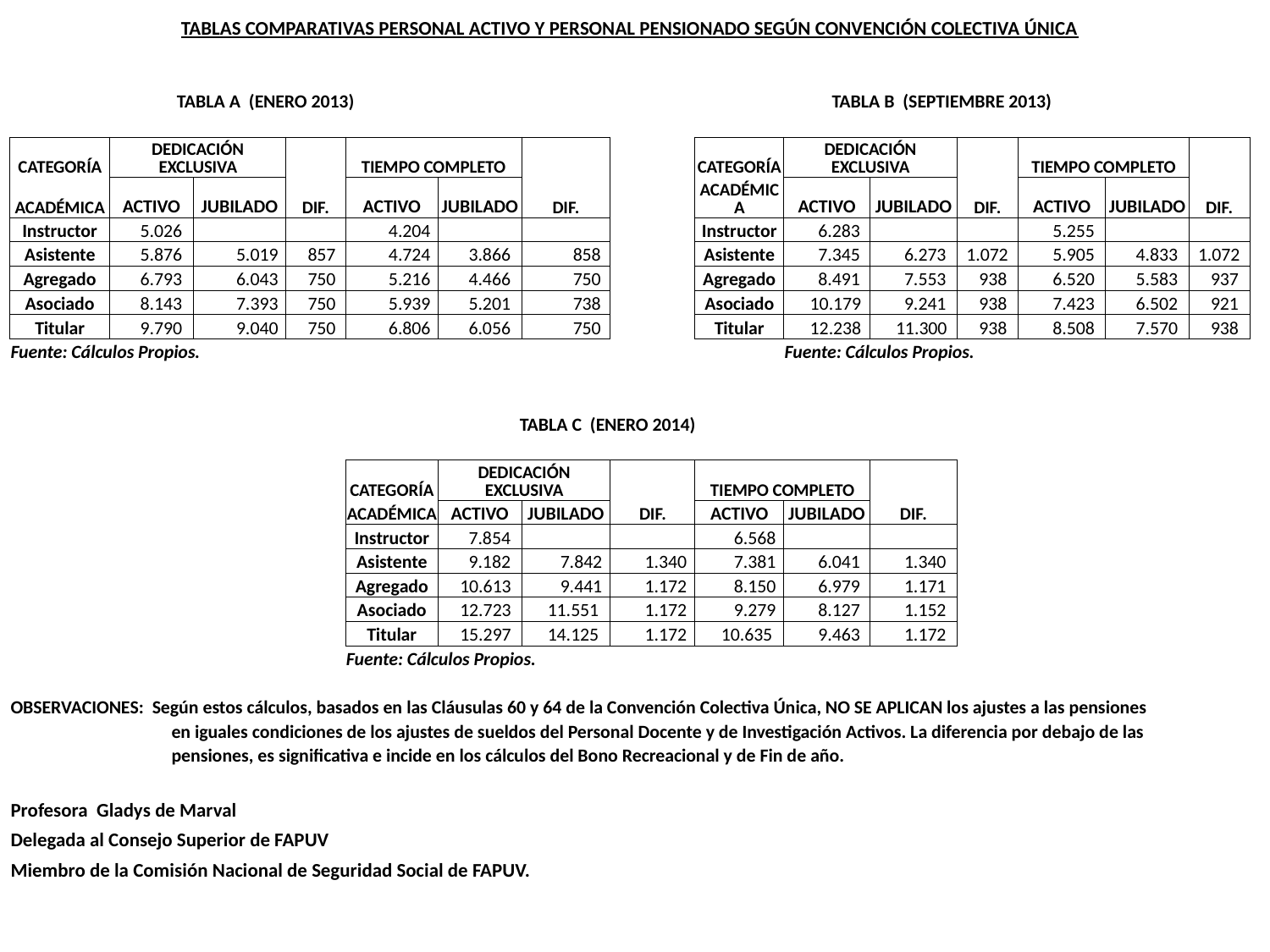

| TABLAS COMPARATIVAS PERSONAL ACTIVO Y PERSONAL PENSIONADO SEGÚN CONVENCIÓN COLECTIVA ÚNICA |  |  |  |  |  |  |  |  |  |  |  |  |  |  |
| --- | --- | --- | --- | --- | --- | --- | --- | --- | --- | --- | --- | --- | --- | --- |
|  |  |  |  |  |  |  |  |  |  |  |  |  |  |  |
|  |  |  |  |  |  |  |  |  |  |  |  |  |  |  |
| TABLA A (ENERO 2013) |  |  |  |  |  |  |  | TABLA B (SEPTIEMBRE 2013) |  |  |  |  |  |  |
|  |  |  |  |  |  |  |  |  |  |  |  |  |  |  |
| CATEGORÍA | DEDICACIÓN EXCLUSIVA |  | DIF. | TIEMPO COMPLETO |  | DIF. |  | CATEGORÍA | DEDICACIÓN EXCLUSIVA |  | DIF. | TIEMPO COMPLETO |  | DIF. |
| ACADÉMICA | ACTIVO | JUBILADO |  | ACTIVO | JUBILADO |  |  | ACADÉMICA | ACTIVO | JUBILADO |  | ACTIVO | JUBILADO |  |
| Instructor | 5.026 |  |  | 4.204 |  |  |  | Instructor | 6.283 |  |  | 5.255 |  |  |
| Asistente | 5.876 | 5.019 | 857 | 4.724 | 3.866 | 858 |  | Asistente | 7.345 | 6.273 | 1.072 | 5.905 | 4.833 | 1.072 |
| Agregado | 6.793 | 6.043 | 750 | 5.216 | 4.466 | 750 |  | Agregado | 8.491 | 7.553 | 938 | 6.520 | 5.583 | 937 |
| Asociado | 8.143 | 7.393 | 750 | 5.939 | 5.201 | 738 |  | Asociado | 10.179 | 9.241 | 938 | 7.423 | 6.502 | 921 |
| Titular | 9.790 | 9.040 | 750 | 6.806 | 6.056 | 750 |  | Titular | 12.238 | 11.300 | 938 | 8.508 | 7.570 | 938 |
| Fuente: Cálculos Propios. |  |  |  |  |  |  |  |  | Fuente: Cálculos Propios. |  |  |  |  |  |
|  |  |  |  |  |  |  |  |  |  |  |  |  |  |  |
|  |  |  |  |  |  |  |  |  |  |  |  |  |  |  |
|  |  |  |  | TABLA C (ENERO 2014) |  |  |  |  |  |  |  |  |  |  |
|  |  |  |  |  |  |  |  |  |  |  |  |  |  |  |
|  |  |  |  | CATEGORÍA | DEDICACIÓN EXCLUSIVA |  | DIF. | TIEMPO COMPLETO |  | DIF. |  |  |  |  |
|  |  |  |  | ACADÉMICA | ACTIVO | JUBILADO |  | ACTIVO | JUBILADO |  |  |  |  |  |
|  |  |  |  | Instructor | 7.854 |  |  | 6.568 |  |  |  |  |  |  |
|  |  |  |  | Asistente | 9.182 | 7.842 | 1.340 | 7.381 | 6.041 | 1.340 |  |  |  |  |
|  |  |  |  | Agregado | 10.613 | 9.441 | 1.172 | 8.150 | 6.979 | 1.171 |  |  |  |  |
|  |  |  |  | Asociado | 12.723 | 11.551 | 1.172 | 9.279 | 8.127 | 1.152 |  |  |  |  |
|  |  |  |  | Titular | 15.297 | 14.125 | 1.172 | 10.635 | 9.463 | 1.172 |  |  |  |  |
|  |  |  |  | Fuente: Cálculos Propios. |  |  |  |  |  |  |  |  |  |  |
|  |  |  |  |  |  |  |  |  |  |  |  |  |  |  |
| OBSERVACIONES: Según estos cálculos, basados en las Cláusulas 60 y 64 de la Convención Colectiva Única, NO SE APLICAN los ajustes a las pensiones |  |  |  |  |  |  |  |  |  |  |  |  |  |  |
| en iguales condiciones de los ajustes de sueldos del Personal Docente y de Investigación Activos. La diferencia por debajo de las |  |  |  |  |  |  |  |  |  |  |  |  |  |  |
| pensiones, es significativa e incide en los cálculos del Bono Recreacional y de Fin de año. |  |  |  |  |  |  |  |  |  |  |  |  |  |  |
|  |  |  |  |  |  |  |  |  |  |  |  |  |  |  |
| Profesora Gladys de Marval |  |  |  |  |  |  |  |  |  |  |  |  |  |  |
| Delegada al Consejo Superior de FAPUV |  |  |  |  |  |  |  |  |  |  |  |  |  |  |
| Miembro de la Comisión Nacional de Seguridad Social de FAPUV. |  |  |  |  |  |  |  |  |  |  |  |  |  |  |